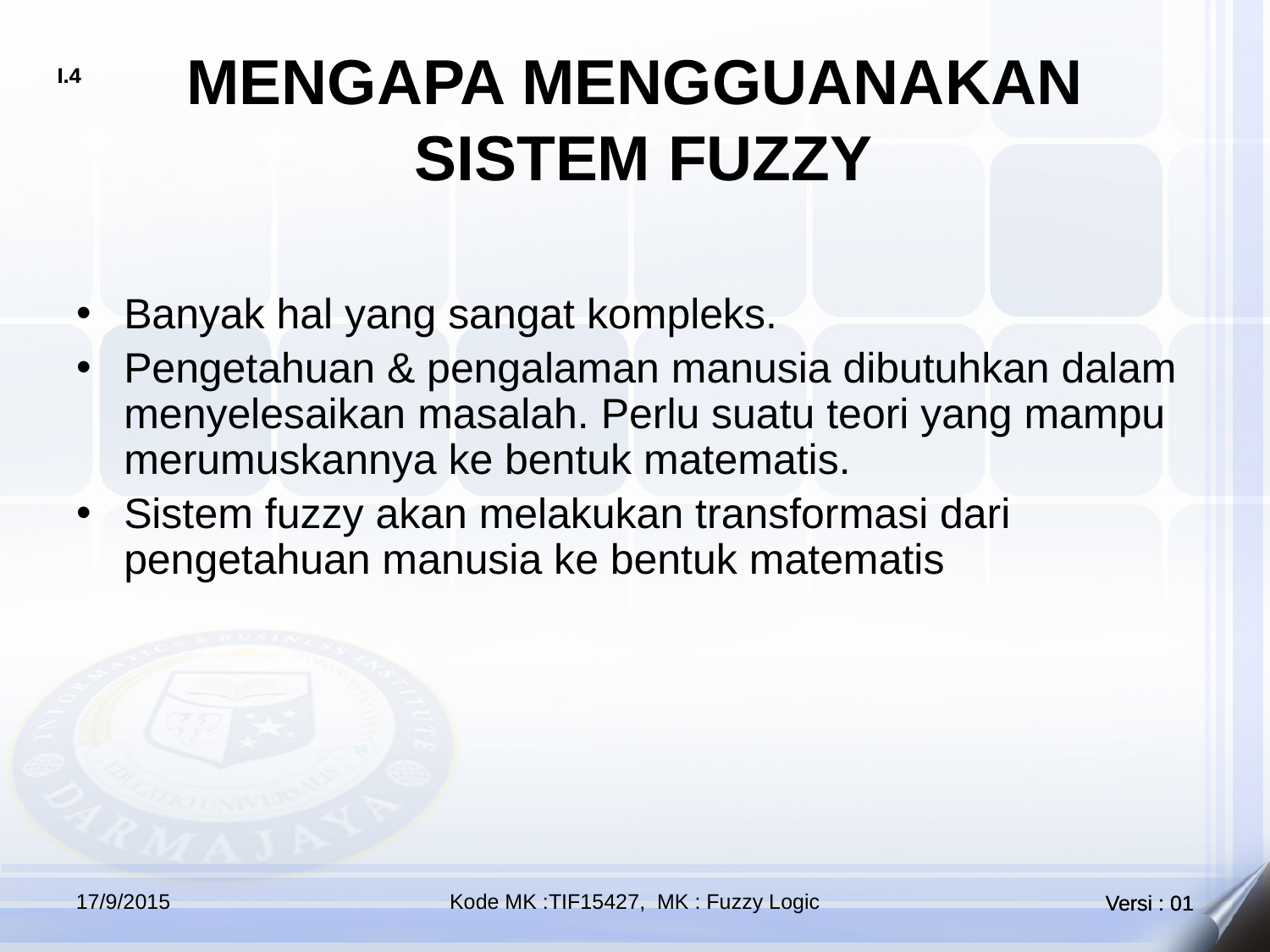

# MENGAPA MENGGUANAKAN SISTEM FUZZY
Banyak hal yang sangat kompleks.
Pengetahuan & pengalaman manusia dibutuhkan dalam menyelesaikan masalah. Perlu suatu teori yang mampu merumuskannya ke bentuk matematis.
Sistem fuzzy akan melakukan transformasi dari pengetahuan manusia ke bentuk matematis
17/9/2015
Kode MK :TIF15427,  MK : Fuzzy Logic